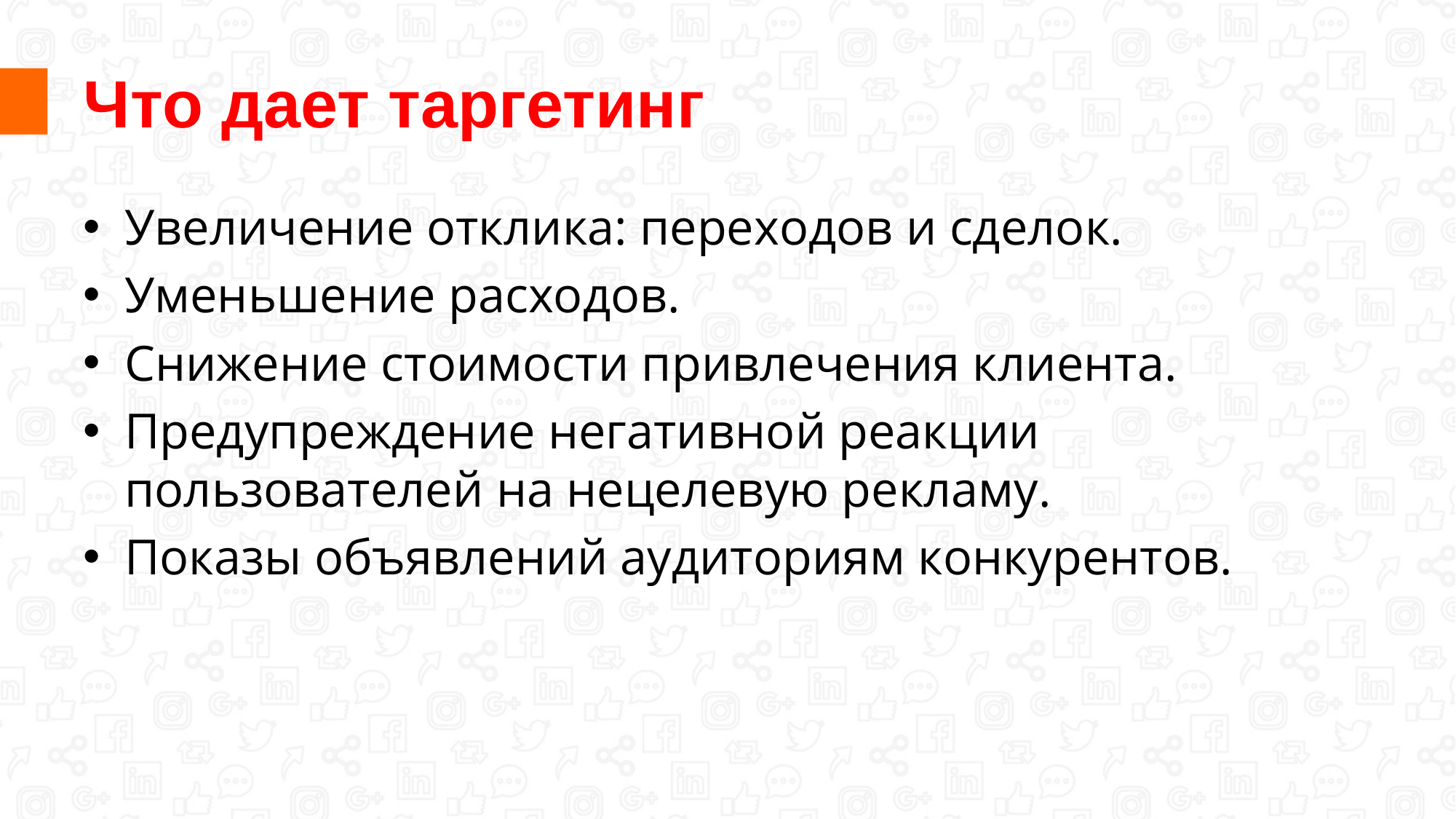

# Что дает таргетинг
Увеличение отклика: переходов и сделок.
Уменьшение расходов.
Снижение стоимости привлечения клиента.
Предупреждение негативной реакции пользователей на нецелевую рекламу.
Показы объявлений аудиториям конкурентов.